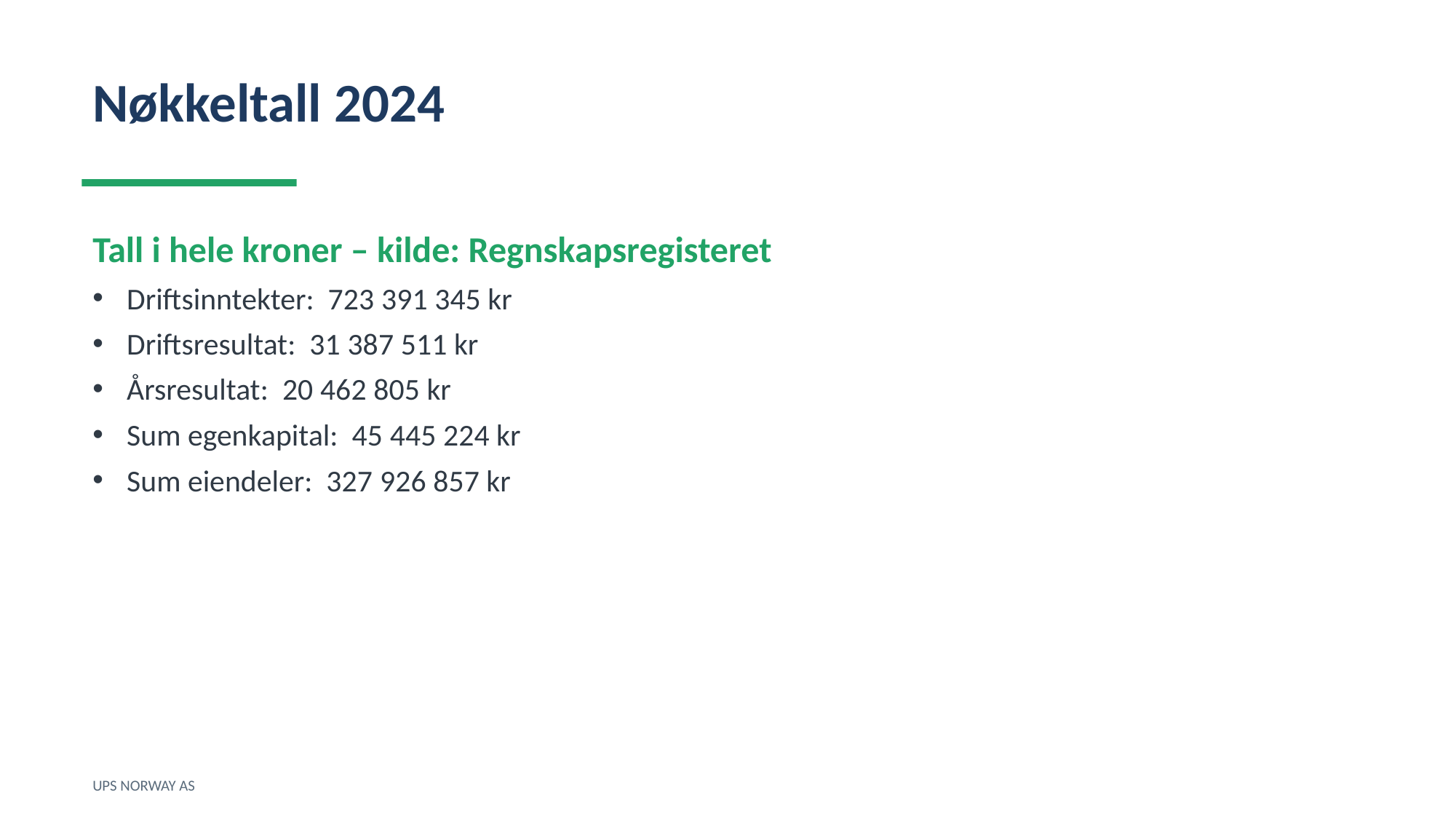

Nøkkeltall 2024

Tall i hele kroner – kilde: Regnskapsregisteret
Driftsinntekter:  723 391 345 kr
Driftsresultat:  31 387 511 kr
Årsresultat:  20 462 805 kr
Sum egenkapital:  45 445 224 kr
Sum eiendeler:  327 926 857 kr
UPS NORWAY AS